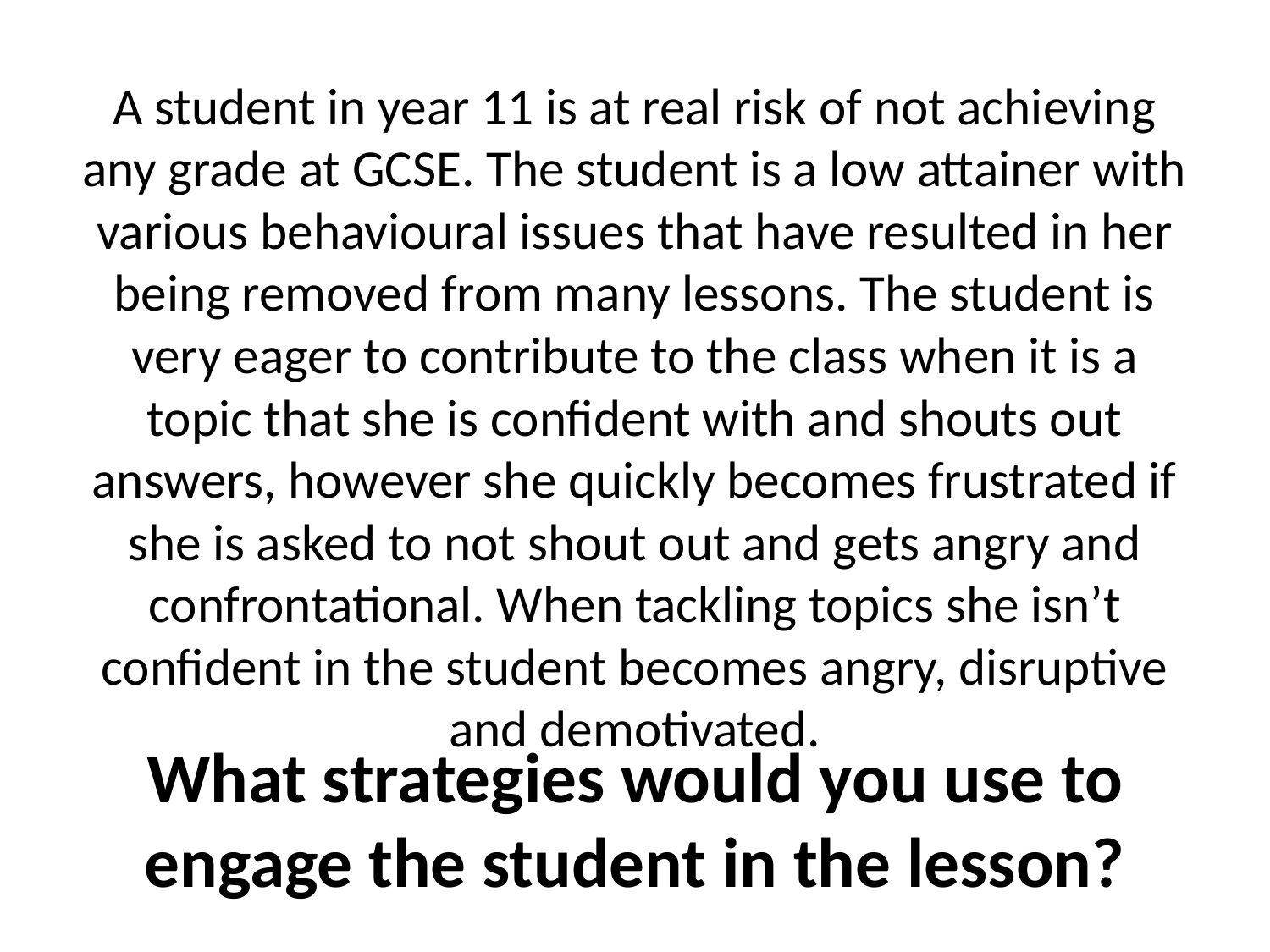

A student in year 11 is at real risk of not achieving any grade at GCSE. The student is a low attainer with various behavioural issues that have resulted in her being removed from many lessons. The student is very eager to contribute to the class when it is a topic that she is confident with and shouts out answers, however she quickly becomes frustrated if she is asked to not shout out and gets angry and confrontational. When tackling topics she isn’t confident in the student becomes angry, disruptive and demotivated.

What strategies would you use to engage the student in the lesson?